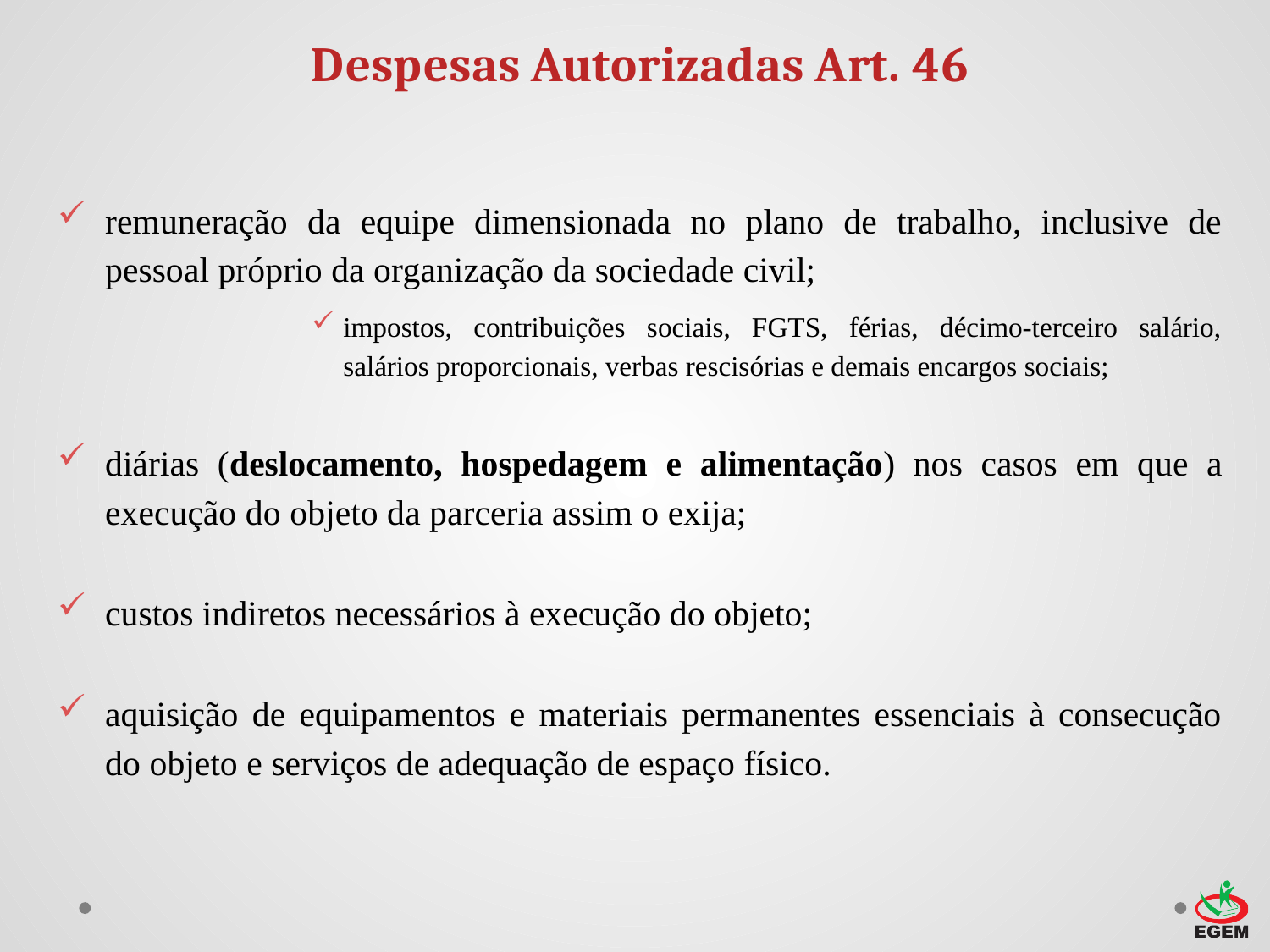

Despesas Autorizadas Art. 46
remuneração da equipe dimensionada no plano de trabalho, inclusive de pessoal próprio da organização da sociedade civil;
impostos, contribuições sociais, FGTS, férias, décimo-terceiro salário, salários proporcionais, verbas rescisórias e demais encargos sociais;

diárias (deslocamento, hospedagem e alimentação) nos casos em que a execução do objeto da parceria assim o exija;

custos indiretos necessários à execução do objeto;

aquisição de equipamentos e materiais permanentes essenciais à consecução do objeto e serviços de adequação de espaço físico.